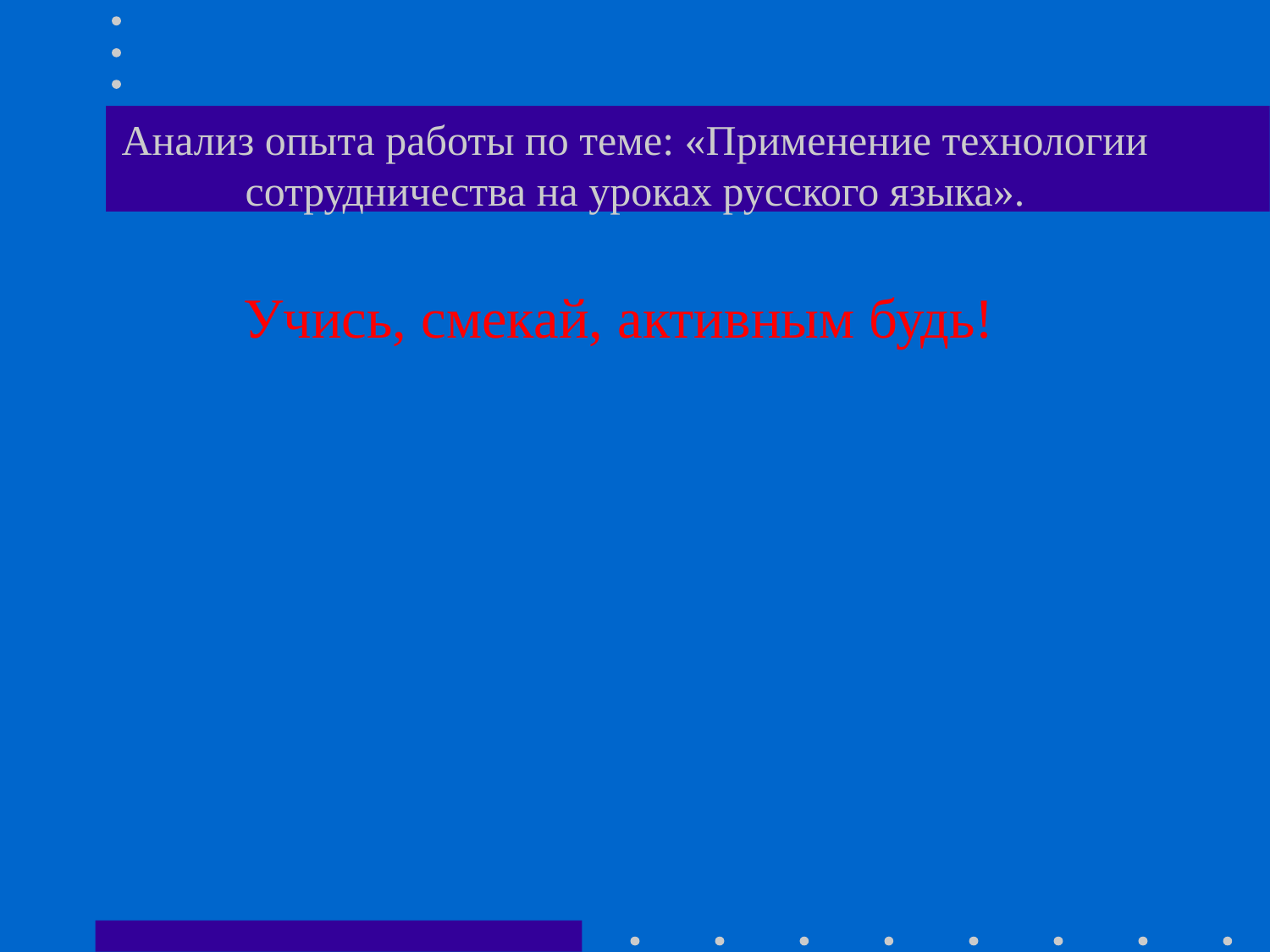

# Анализ опыта работы по теме: «Применение технологии сотрудничества на уроках русского языка».
Учись, смекай, активным будь!